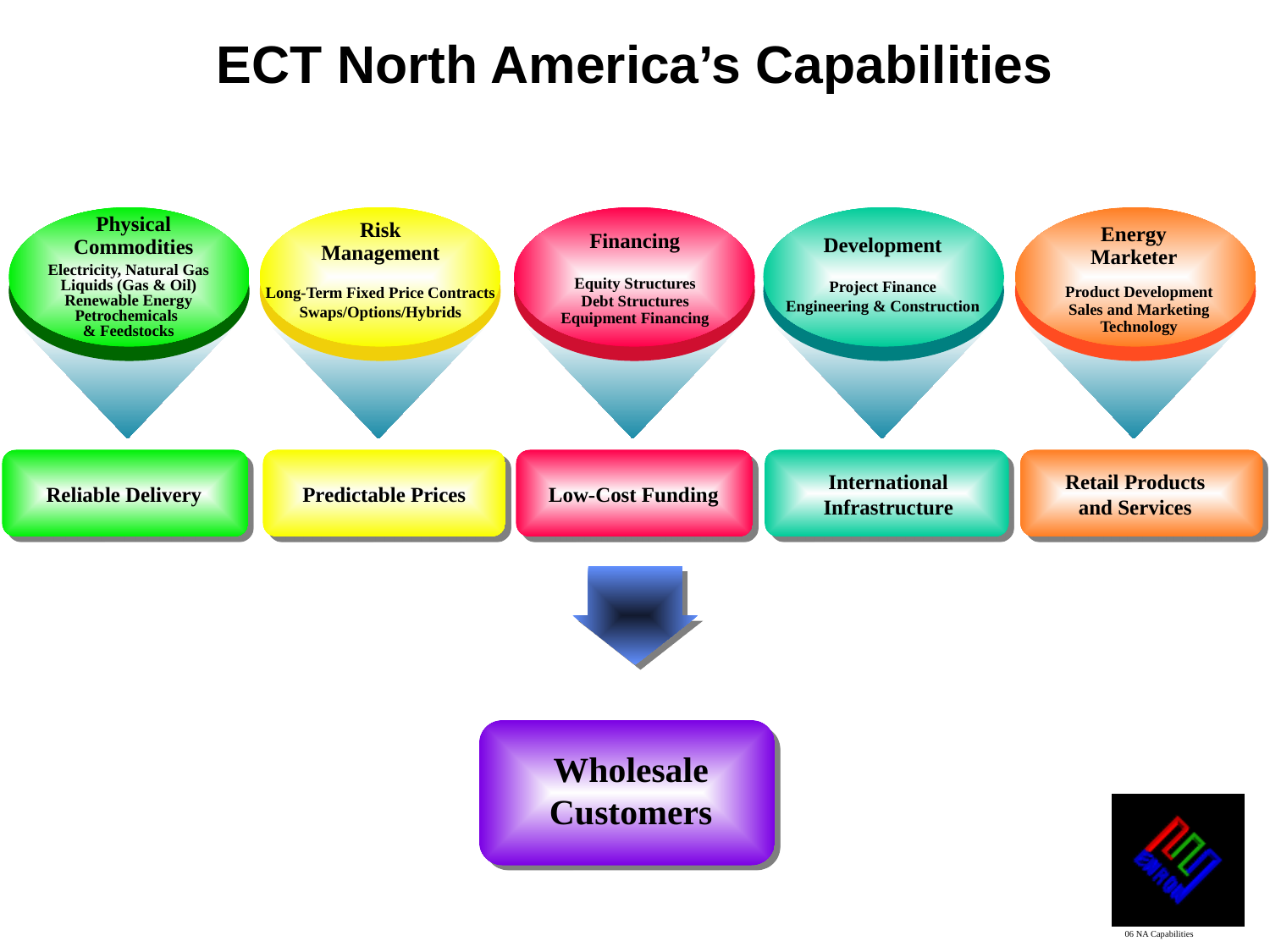

ECT North America’s Capabilities

Physical
Commodities
Risk Management
Energy Marketer
Financing
Development
Electricity, Natural Gas
Liquids (Gas & Oil)
Renewable Energy
Petrochemicals
& Feedstocks

Equity Structures
Debt Structures
Equipment Financing
Project Finance
Engineering & Construction
Long-Term Fixed Price Contracts
Swaps/Options/Hybrids
Product Development
Sales and Marketing
Technology

International Infrastructure
Retail Products
and Services
Reliable Delivery
Predictable Prices
Low-Cost Funding

Wholesale
Customers
06 NA Capabilities